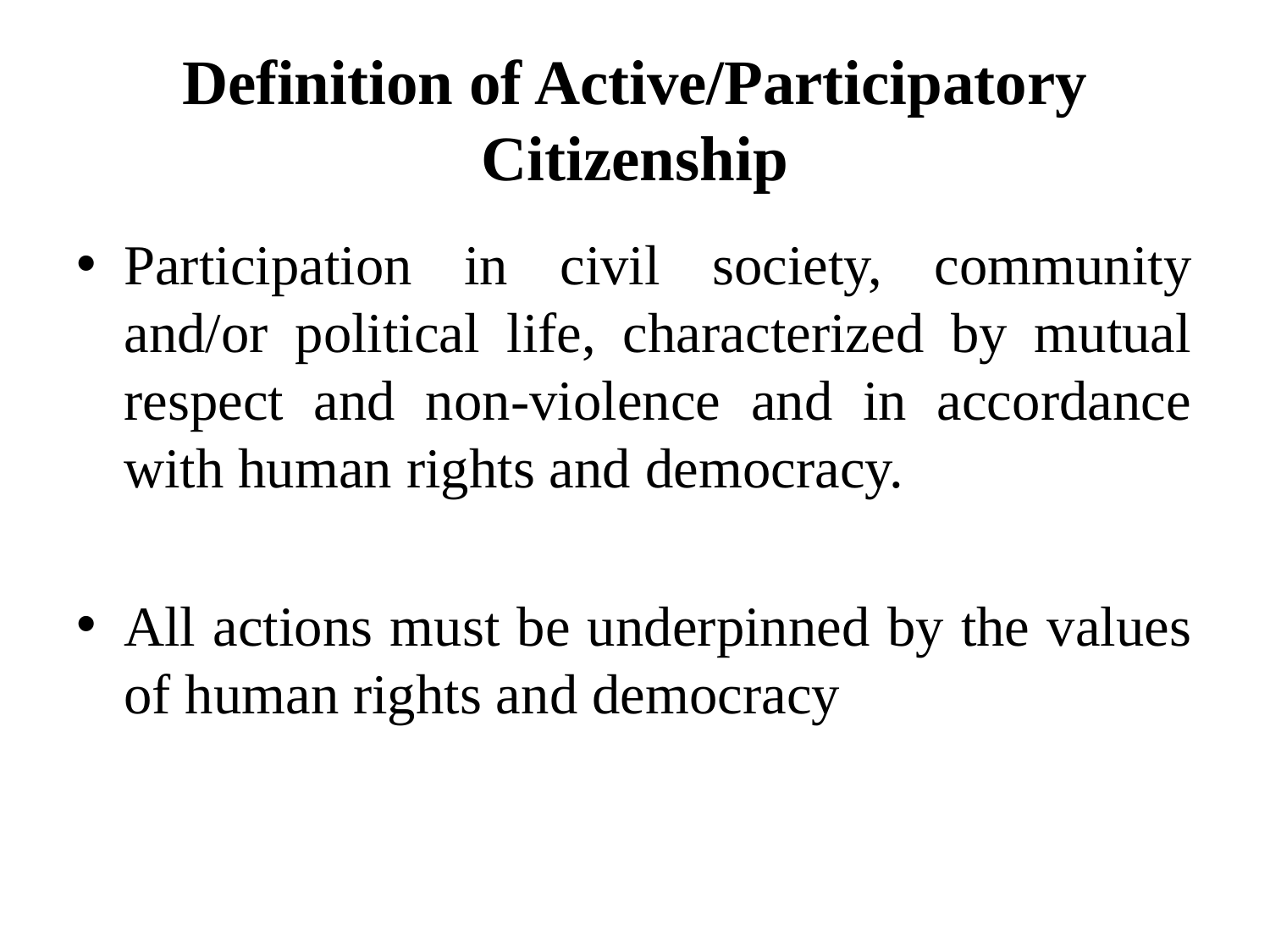

# Definition of Active/Participatory Citizenship
Participation in civil society, community and/or political life, characterized by mutual respect and non-violence and in accordance with human rights and democracy.

All actions must be underpinned by the values of human rights and democracy